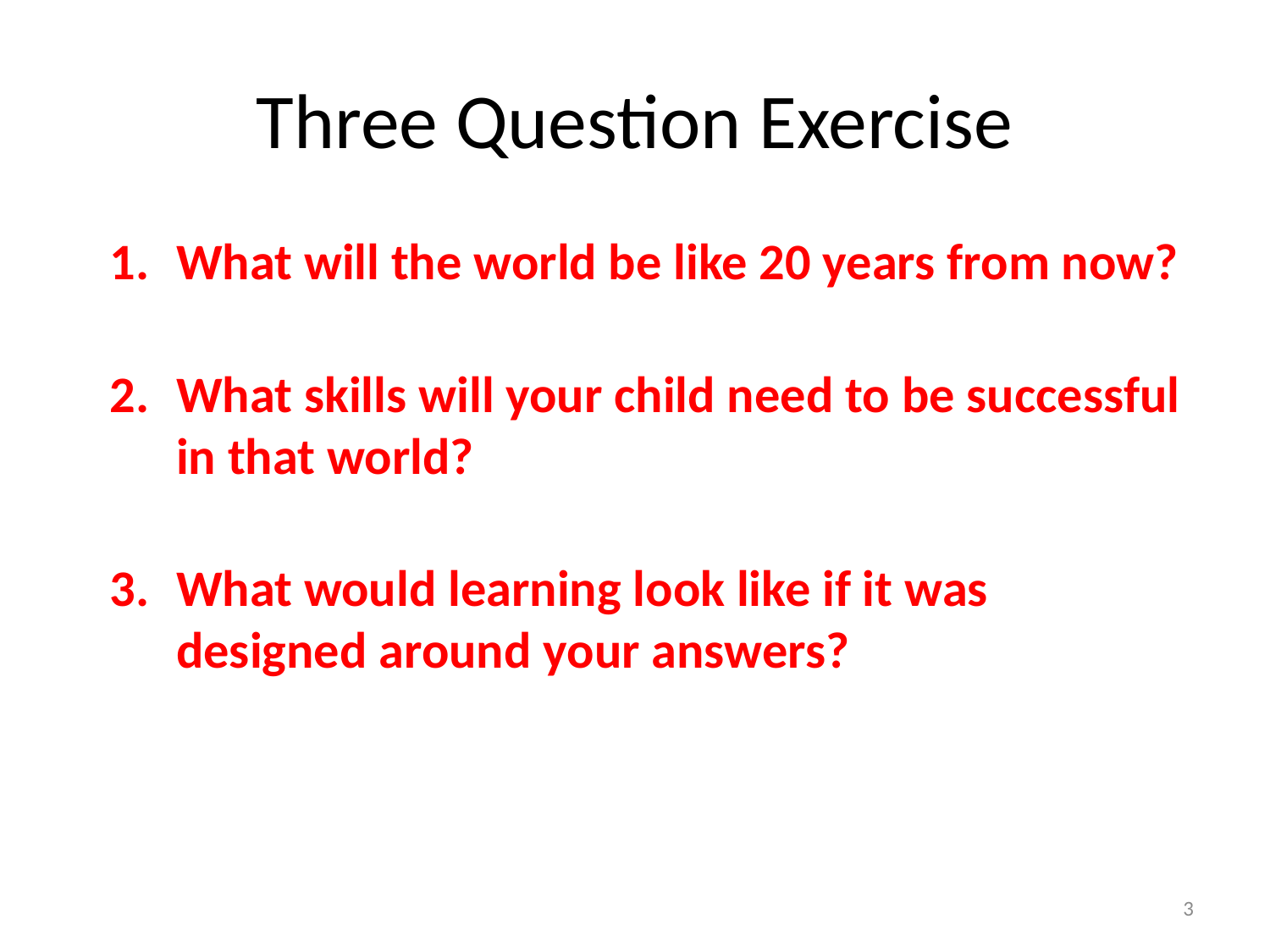

# Three Question Exercise
What will the world be like 20 years from now?
What skills will your child need to be successful in that world?
What would learning look like if it was designed around your answers?
3